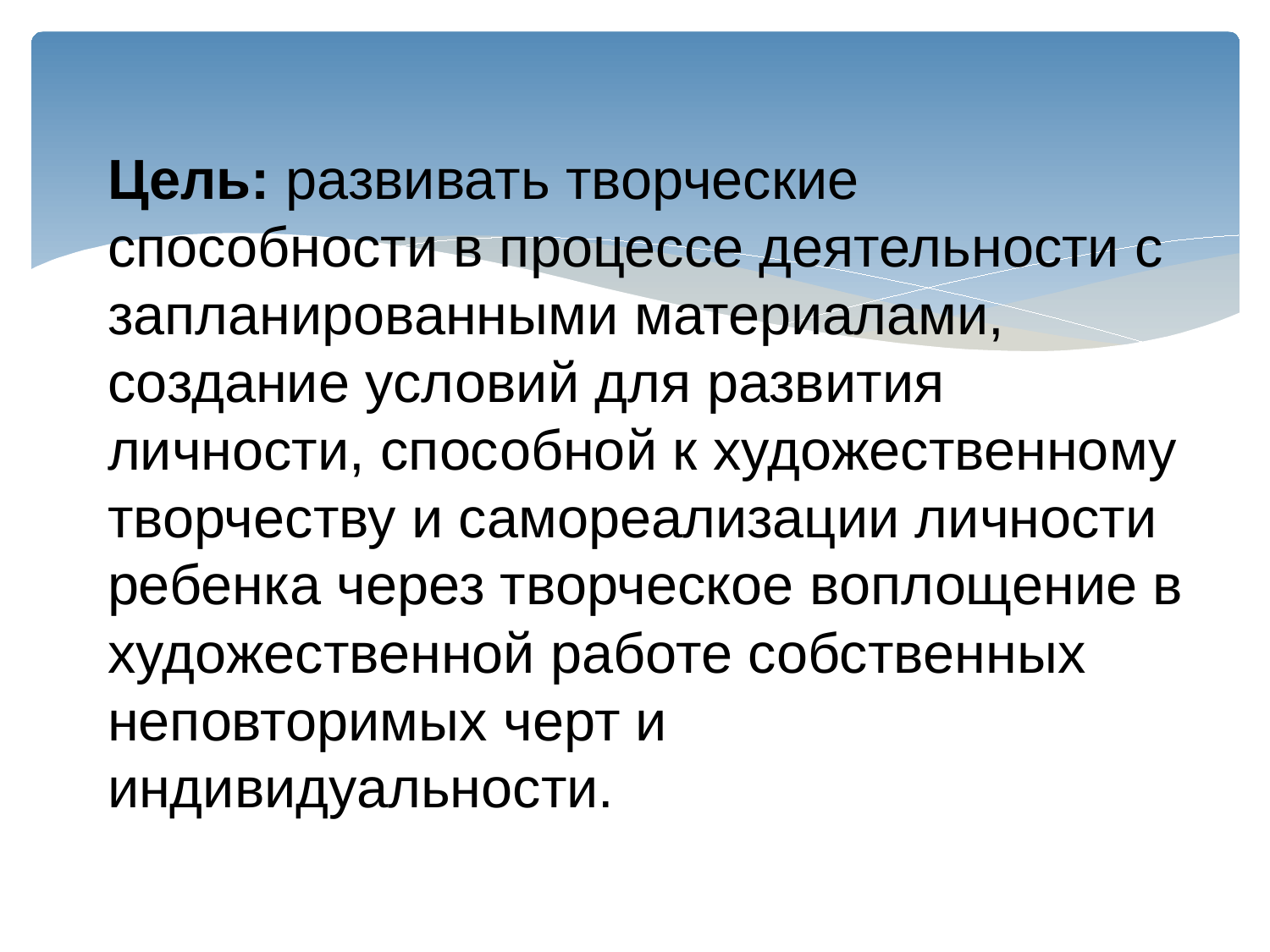

# Цель: развивать творческие способности в процессе деятельности с запланированными материалами, создание условий для развития личности, способной к художественному творчеству и самореализации личности ребенка через творческое воплощение в художественной работе собственных неповторимых черт и индивидуальности.